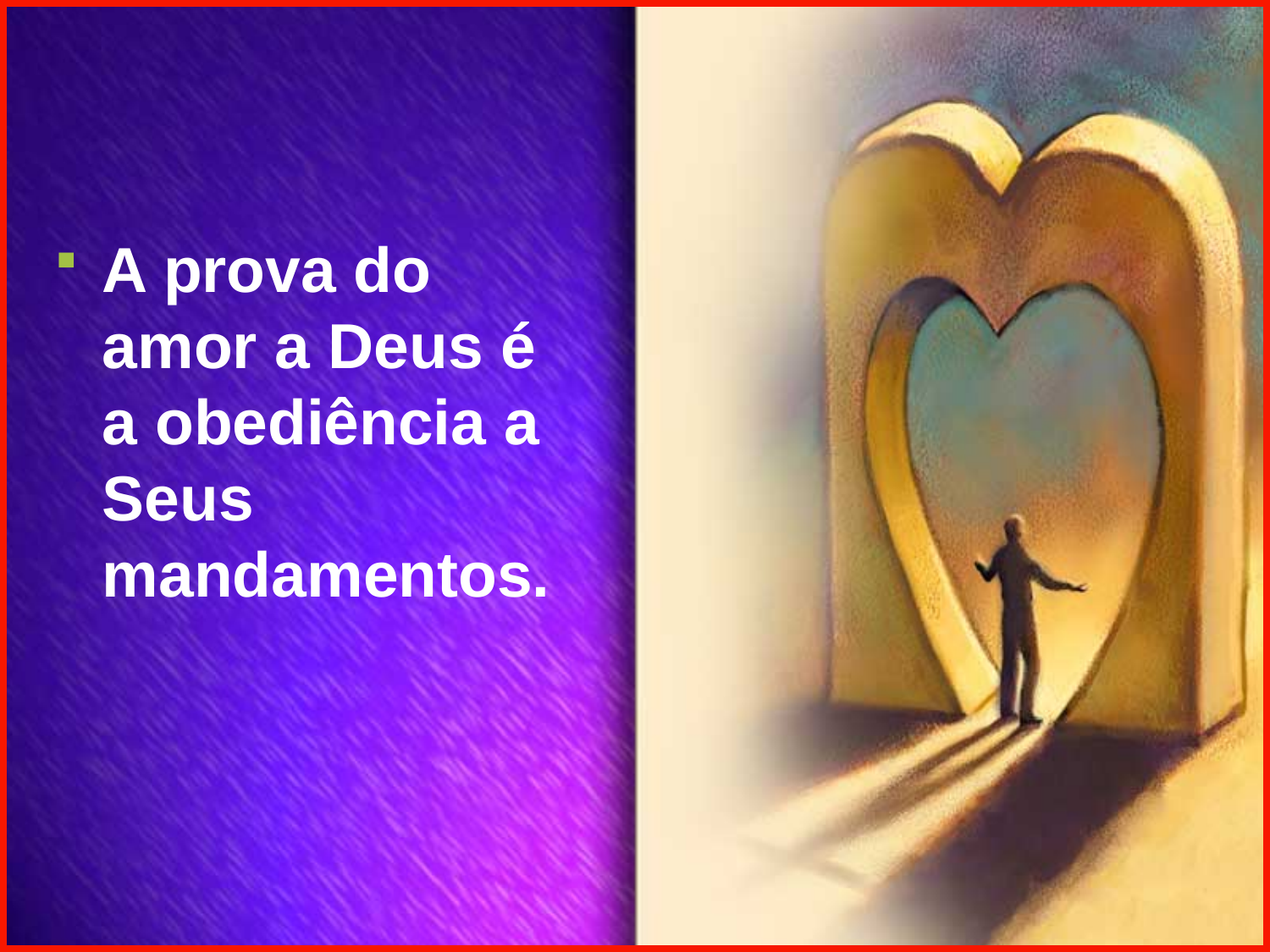

A prova do amor a Deus é a obediência a Seus mandamentos.